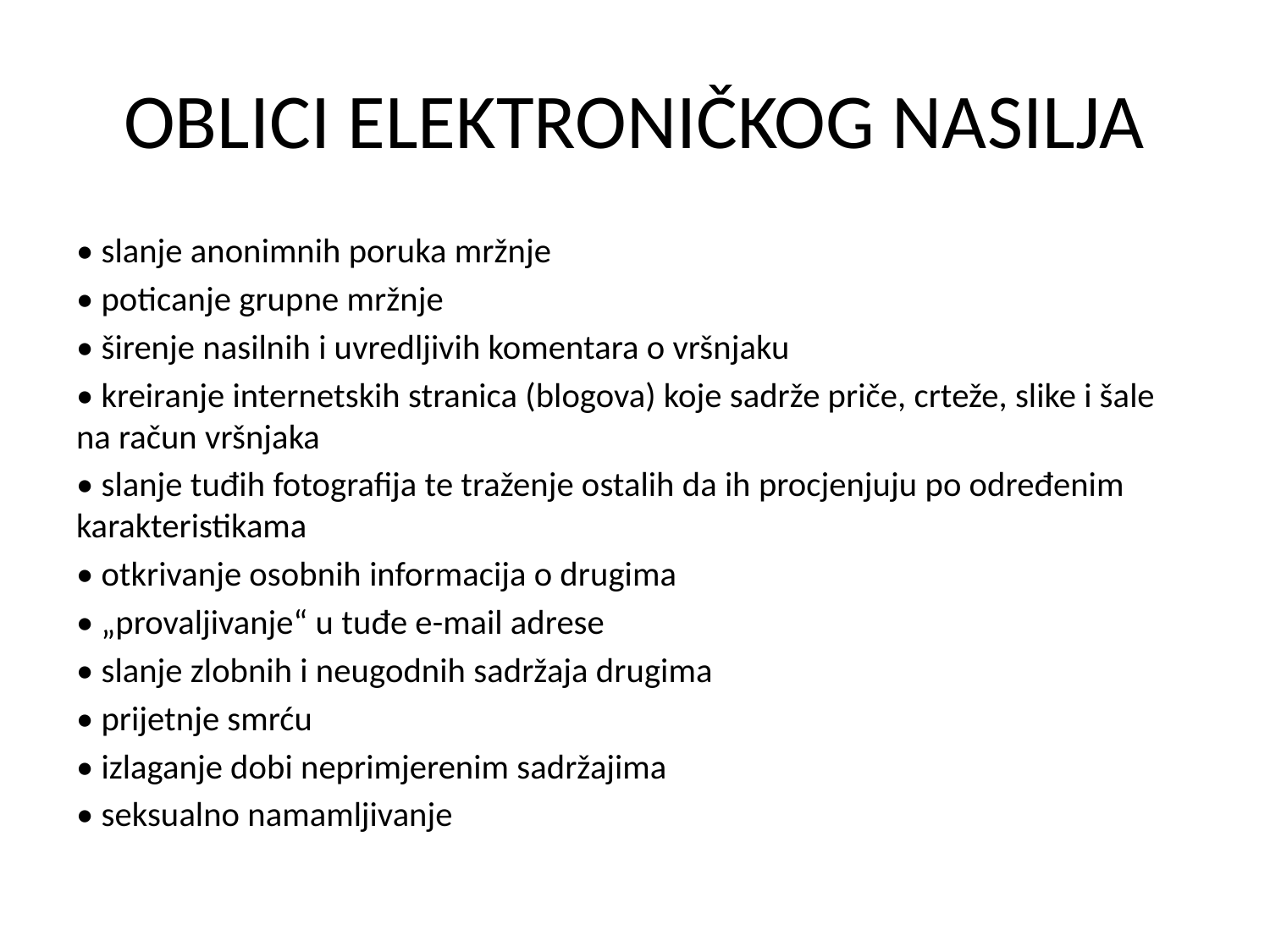

# OBLICI ELEKTRONIČKOG NASILJA
• slanje anonimnih poruka mržnje
• poticanje grupne mržnje
• širenje nasilnih i uvredljivih komentara o vršnjaku
• kreiranje internetskih stranica (blogova) koje sadrže priče, crteže, slike i šale na račun vršnjaka
• slanje tuđih fotografija te traženje ostalih da ih procjenjuju po određenim karakteristikama
• otkrivanje osobnih informacija o drugima
• „provaljivanje“ u tuđe e-mail adrese
• slanje zlobnih i neugodnih sadržaja drugima
• prijetnje smrću
• izlaganje dobi neprimjerenim sadržajima
• seksualno namamljivanje